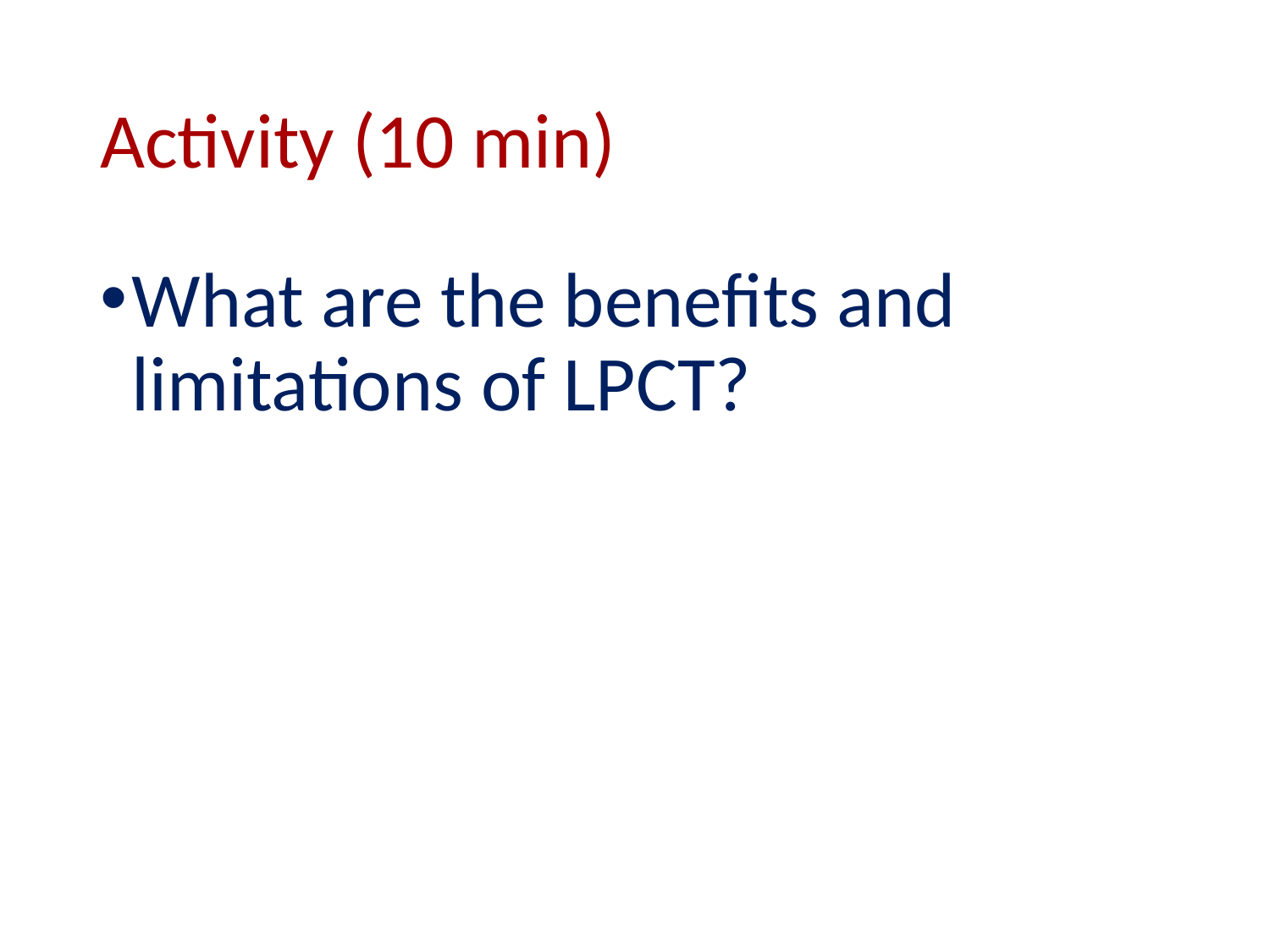

# Activity (10 min)
What are the benefits and limitations of LPCT?